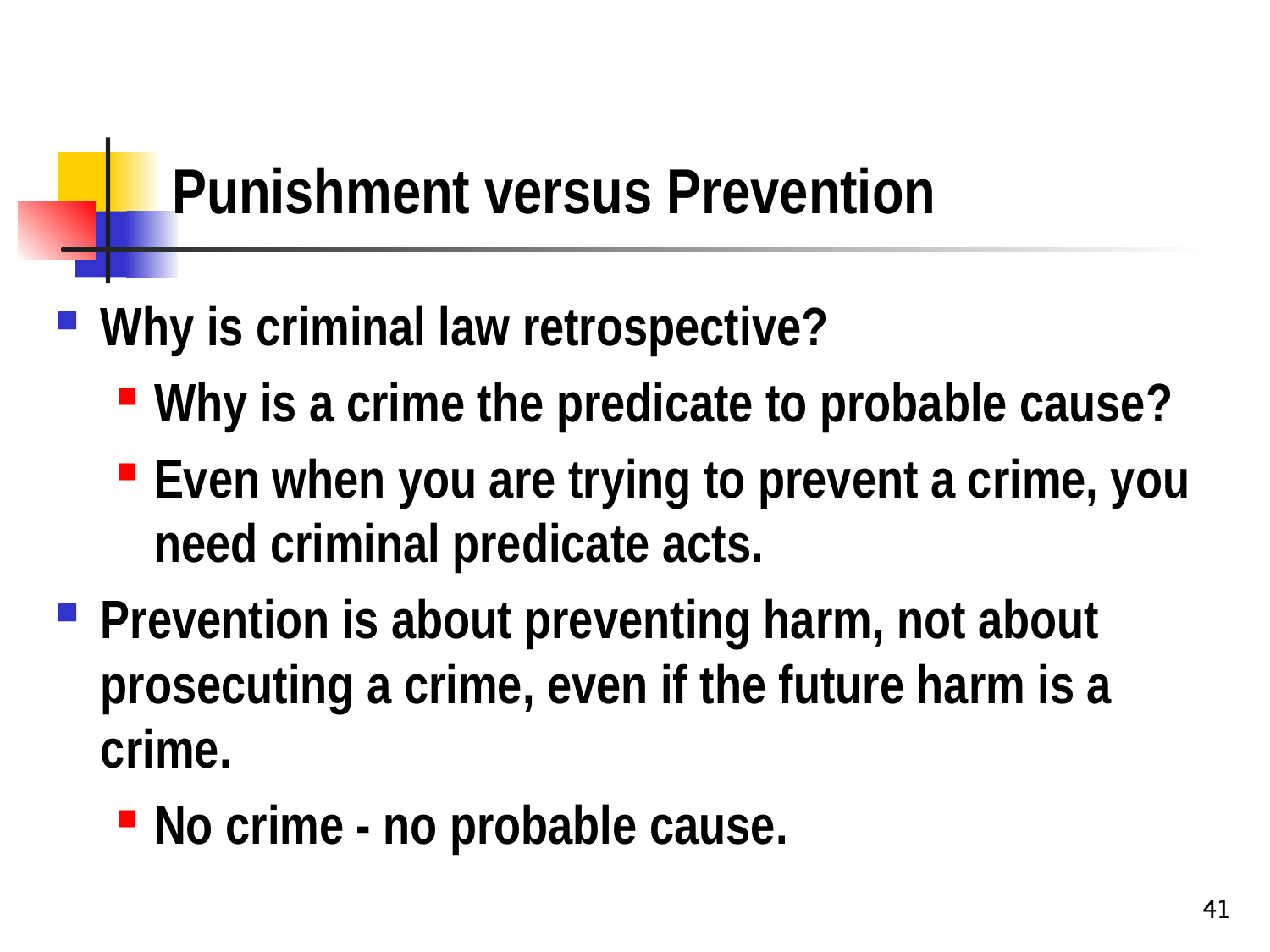

# Punishment versus Prevention
Why is criminal law retrospective?
Why is a crime the predicate to probable cause?
Even when you are trying to prevent a crime, you need criminal predicate acts.
Prevention is about preventing harm, not about prosecuting a crime, even if the future harm is a crime.
No crime - no probable cause.
41